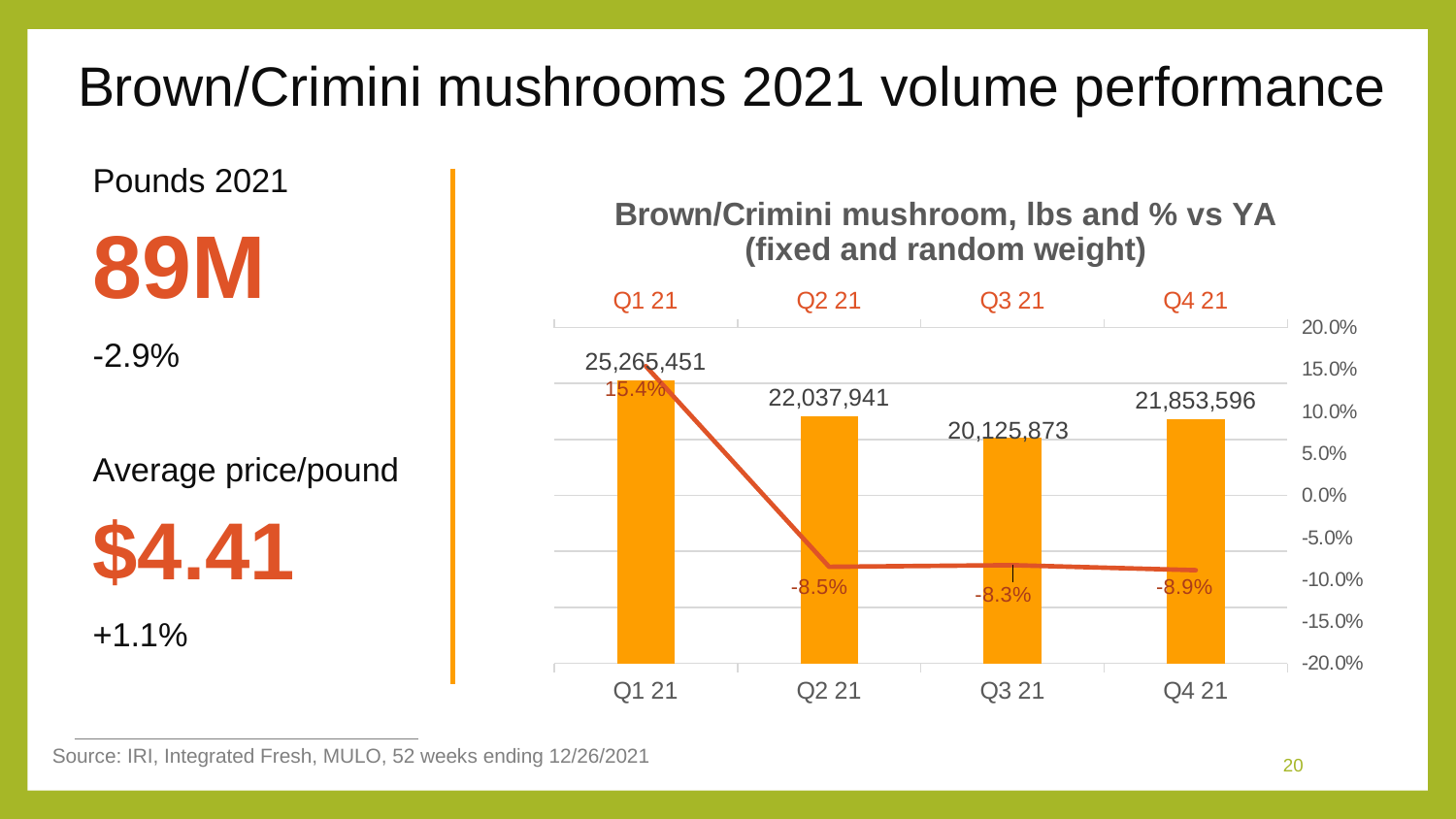

# Brown/Crimini mushrooms 2021 volume performance
Pounds 2021
89M
-2.9%

Average price/pound
$4.41
+1.1%

### Chart: Brown/Crimini mushroom, lbs and % vs YA (fixed and random weight)

| Category | Average price/volume | Change vs. YAGO |
|---|---|---|
| Q1 21 | 25265451.0 | 0.154 |
| Q2 21 | 22037941.0 | -0.085 |
| Q3 21 | 20125873.0 | -0.083 |
| Q4 21 | 21853596.0 | -0.089 |
Source: IRI, Integrated Fresh, MULO, 52 weeks ending 12/26/2021
20